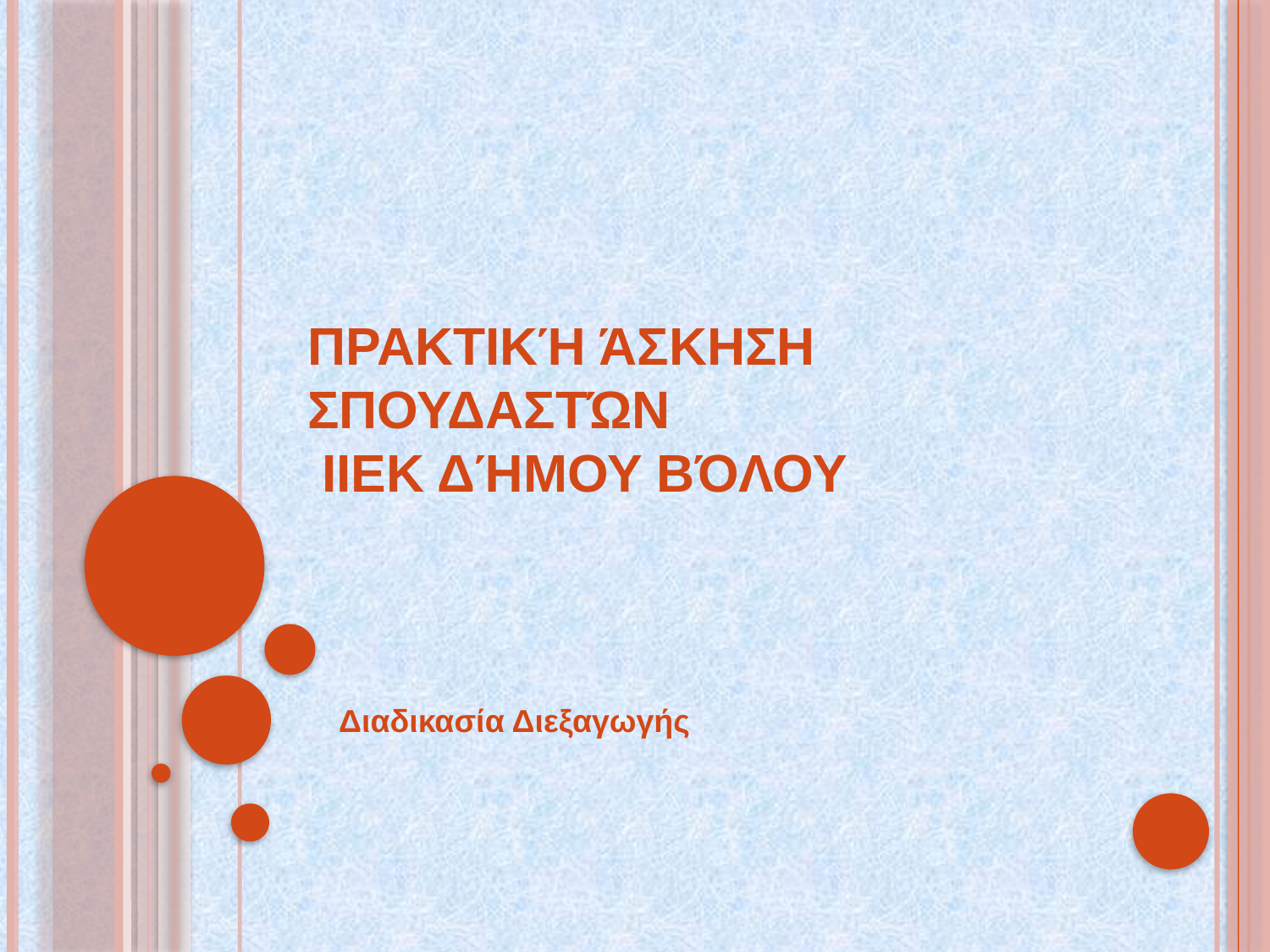

# Πρακτική Άσκηση Σπουδαστών                                  ΙΙΕΚ δήμου βόλου
 Διαδικασία Διεξαγωγής